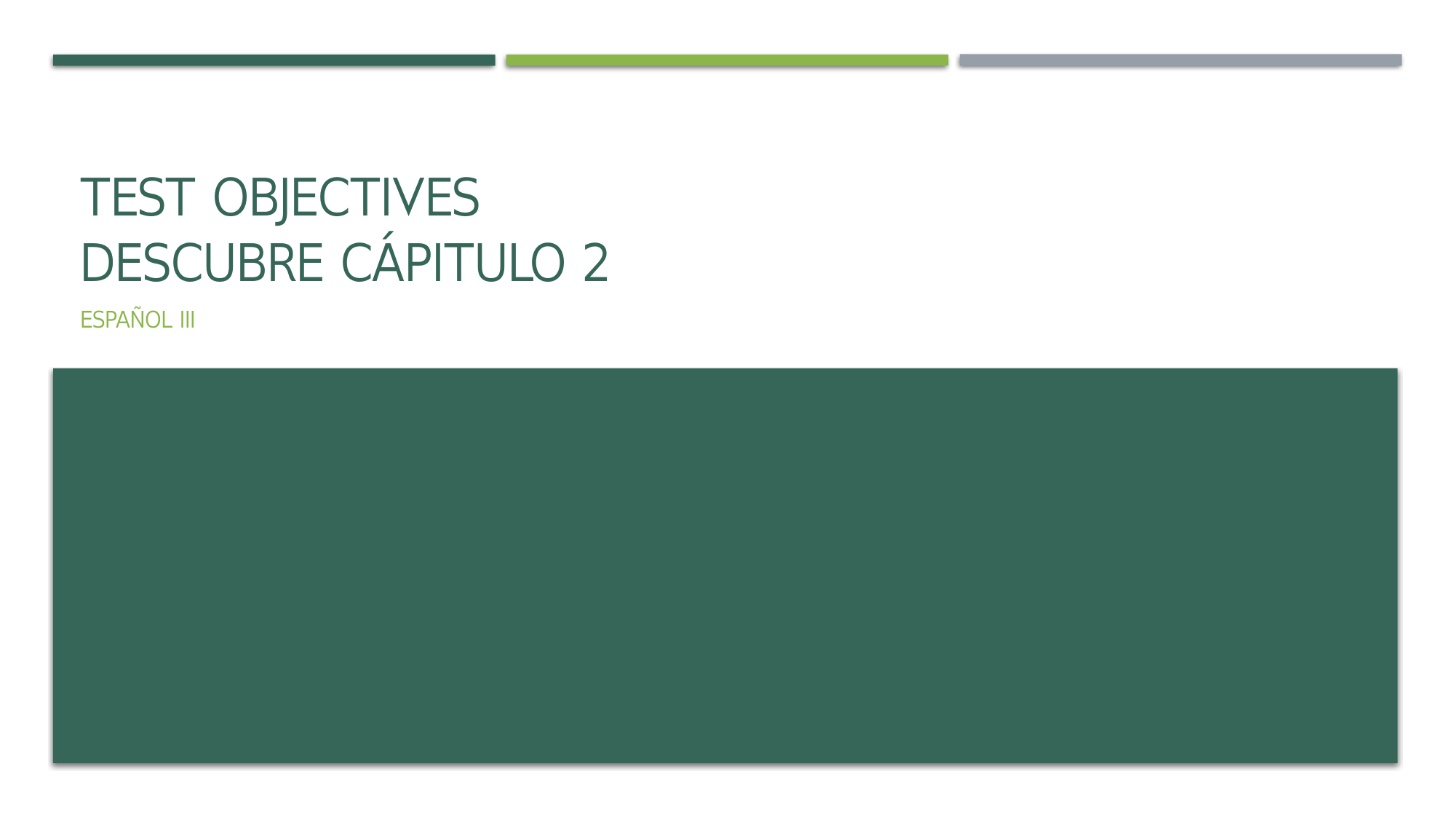

# TEST OBJECTIVES descubre cápitulo 2
Español III